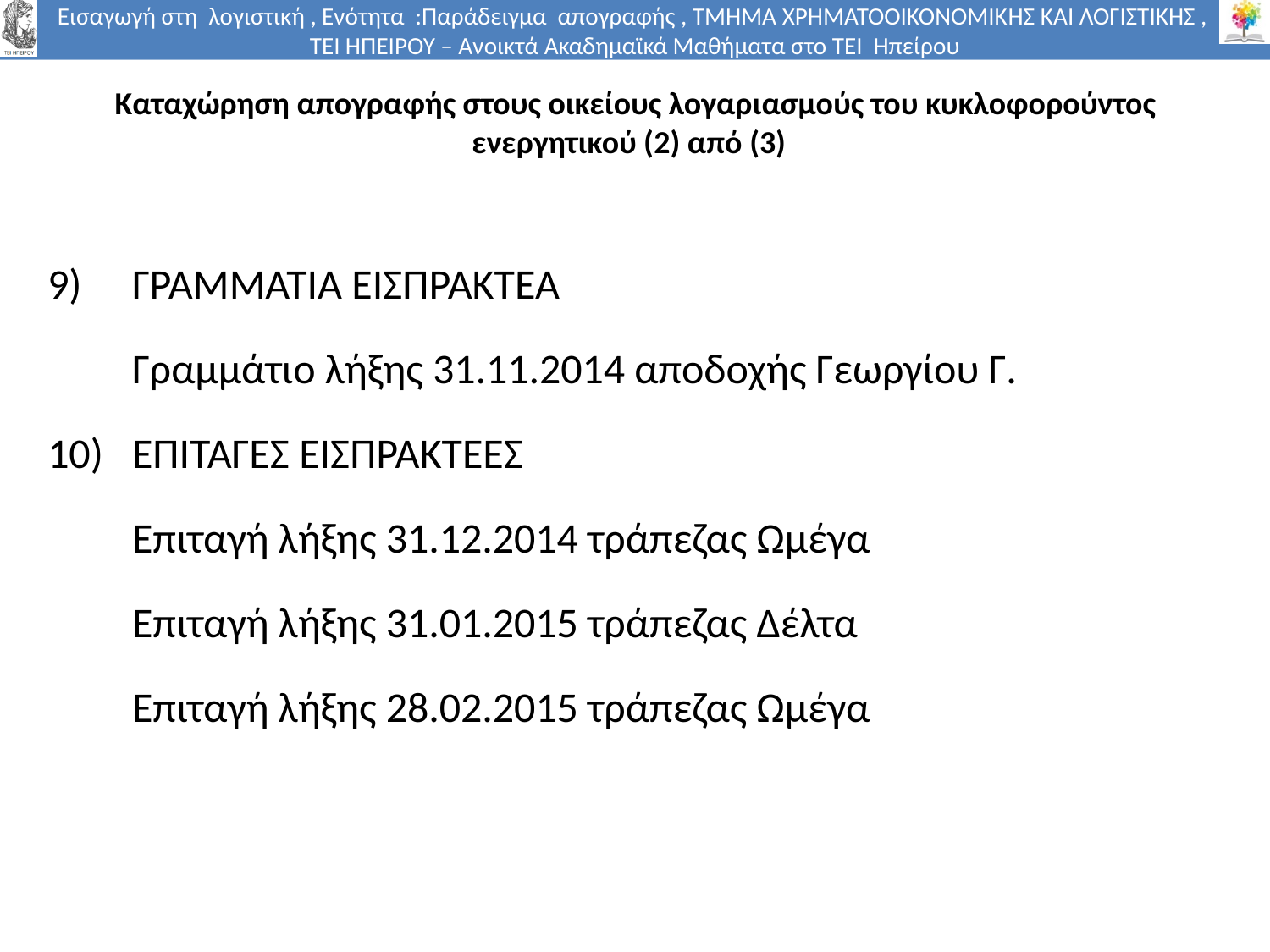

# Καταχώρηση απογραφής στους οικείους λογαριασμούς του κυκλοφορούντος ενεργητικού (2) από (3)

ΓΡΑΜΜΑΤΙΑ ΕΙΣΠΡΑΚΤΕΑ
	Γραμμάτιο λήξης 31.11.2014 αποδοχής Γεωργίου Γ.
ΕΠΙΤΑΓΕΣ ΕΙΣΠΡΑΚΤΕΕΣ
	Επιταγή λήξης 31.12.2014 τράπεζας Ωμέγα
	Επιταγή λήξης 31.01.2015 τράπεζας Δέλτα
	Επιταγή λήξης 28.02.2015 τράπεζας Ωμέγα